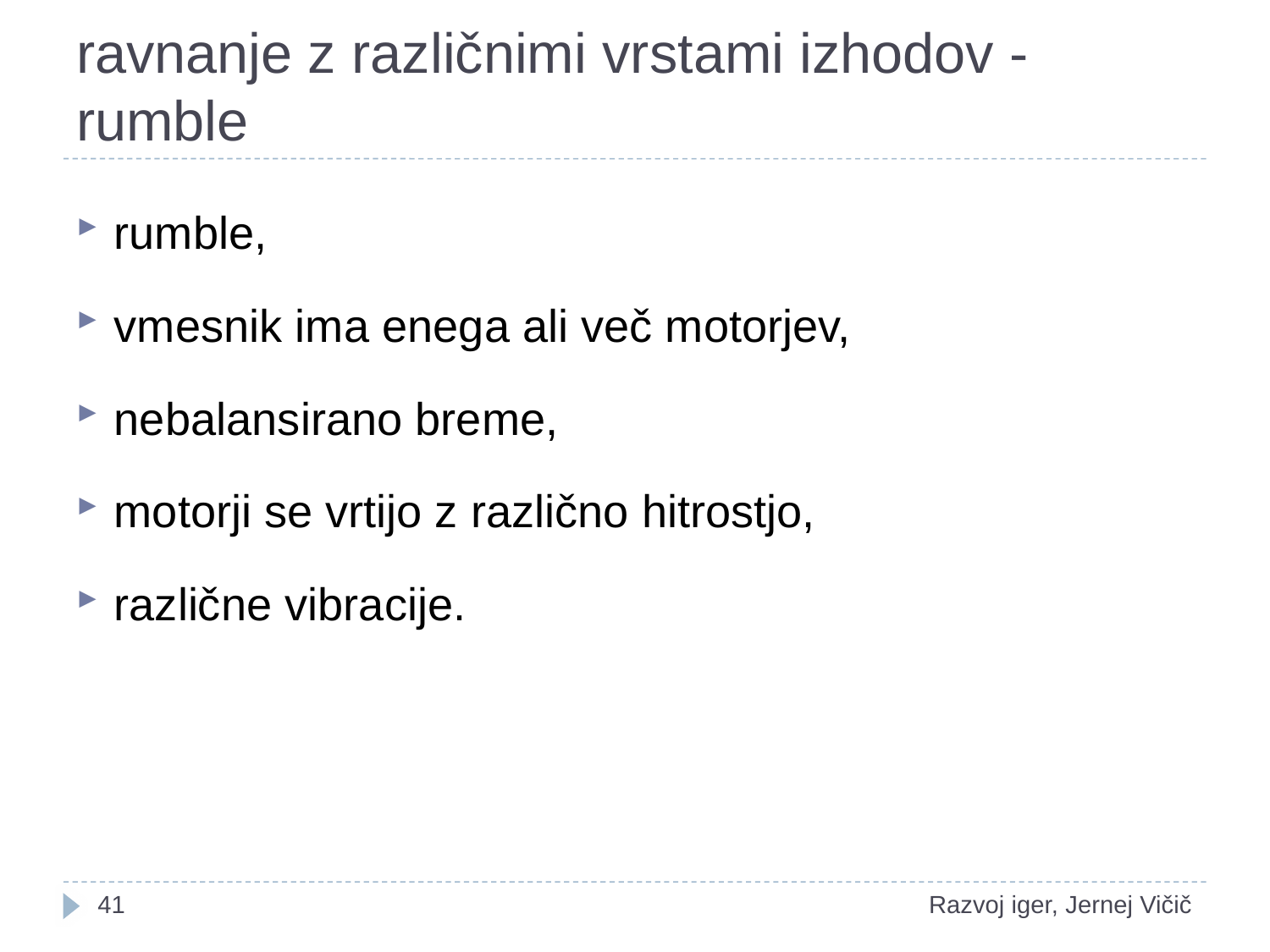

# ravnanje z različnimi vrstami izhodov - rumble
rumble,
vmesnik ima enega ali več motorjev,
nebalansirano breme,
motorji se vrtijo z različno hitrostjo,
različne vibracije.
41
Razvoj iger, Jernej Vičič